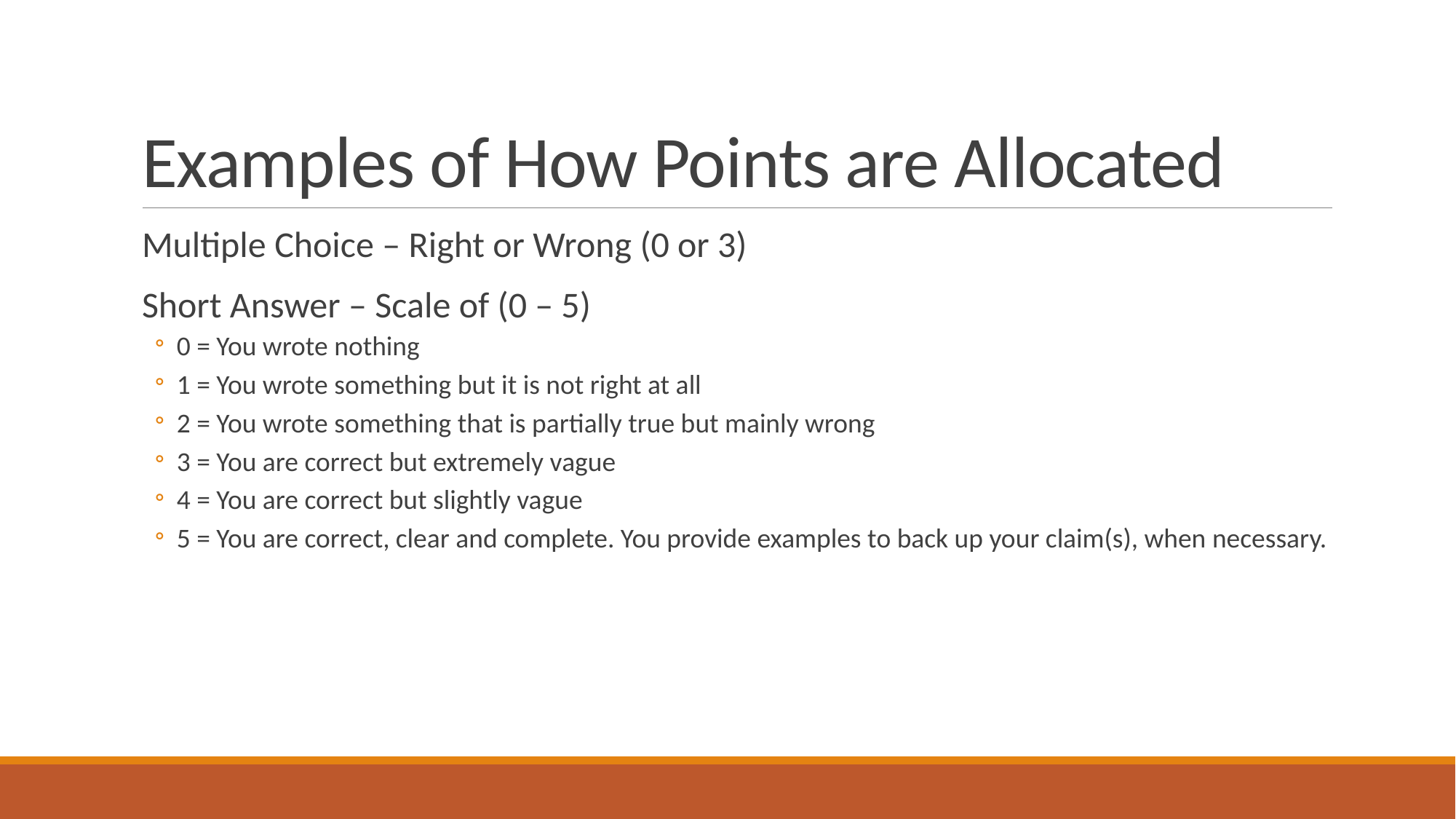

# Examples of How Points are Allocated
Multiple Choice – Right or Wrong (0 or 3)
Short Answer – Scale of (0 – 5)
0 = You wrote nothing
1 = You wrote something but it is not right at all
2 = You wrote something that is partially true but mainly wrong
3 = You are correct but extremely vague
4 = You are correct but slightly vague
5 = You are correct, clear and complete. You provide examples to back up your claim(s), when necessary.